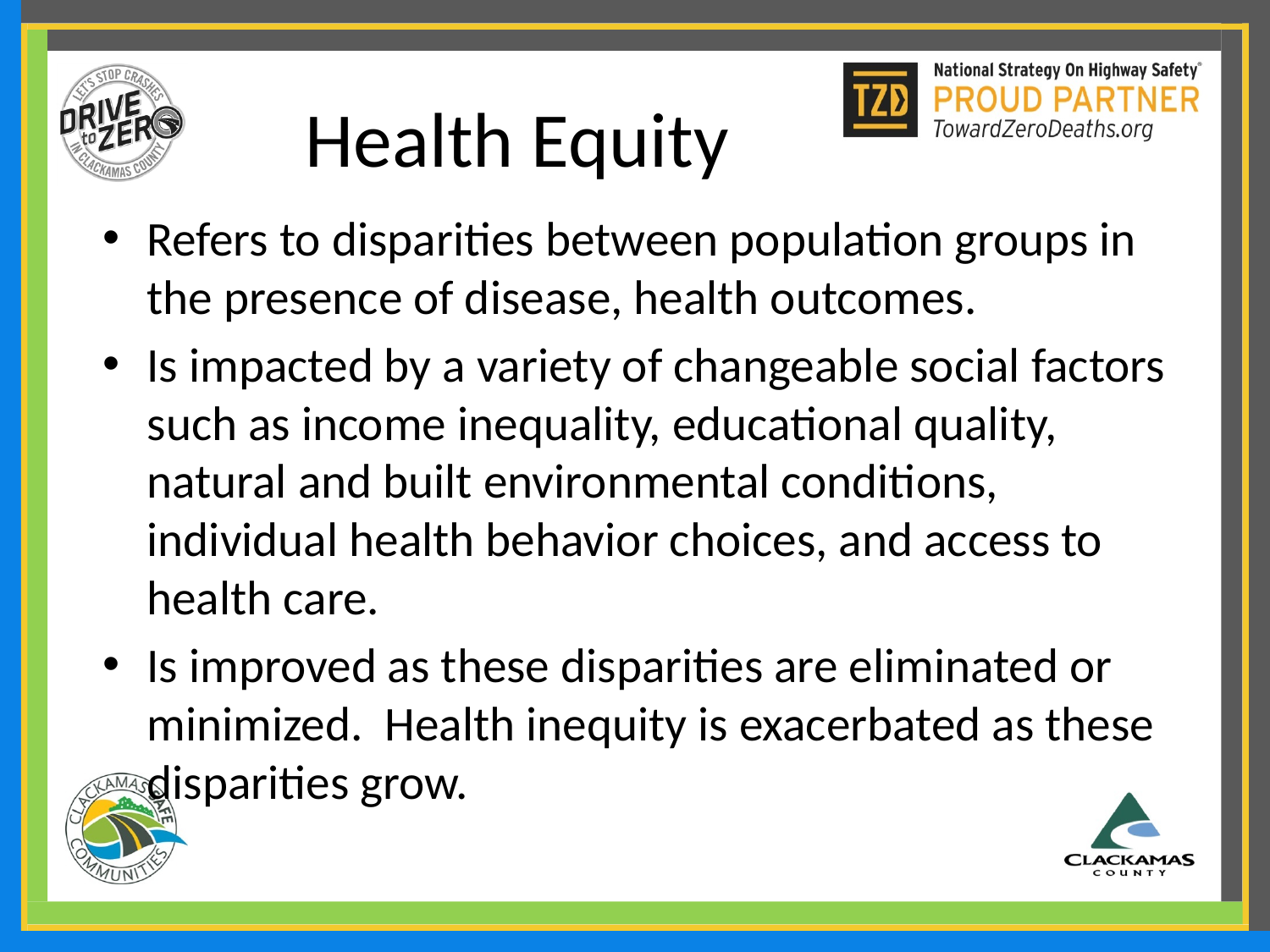

# Health Equity
Refers to disparities between population groups in the presence of disease, health outcomes.
Is impacted by a variety of changeable social factors such as income inequality, educational quality, natural and built environmental conditions, individual health behavior choices, and access to health care.
Is improved as these disparities are eliminated or minimized.  Health inequity is exacerbated as these disparities grow.